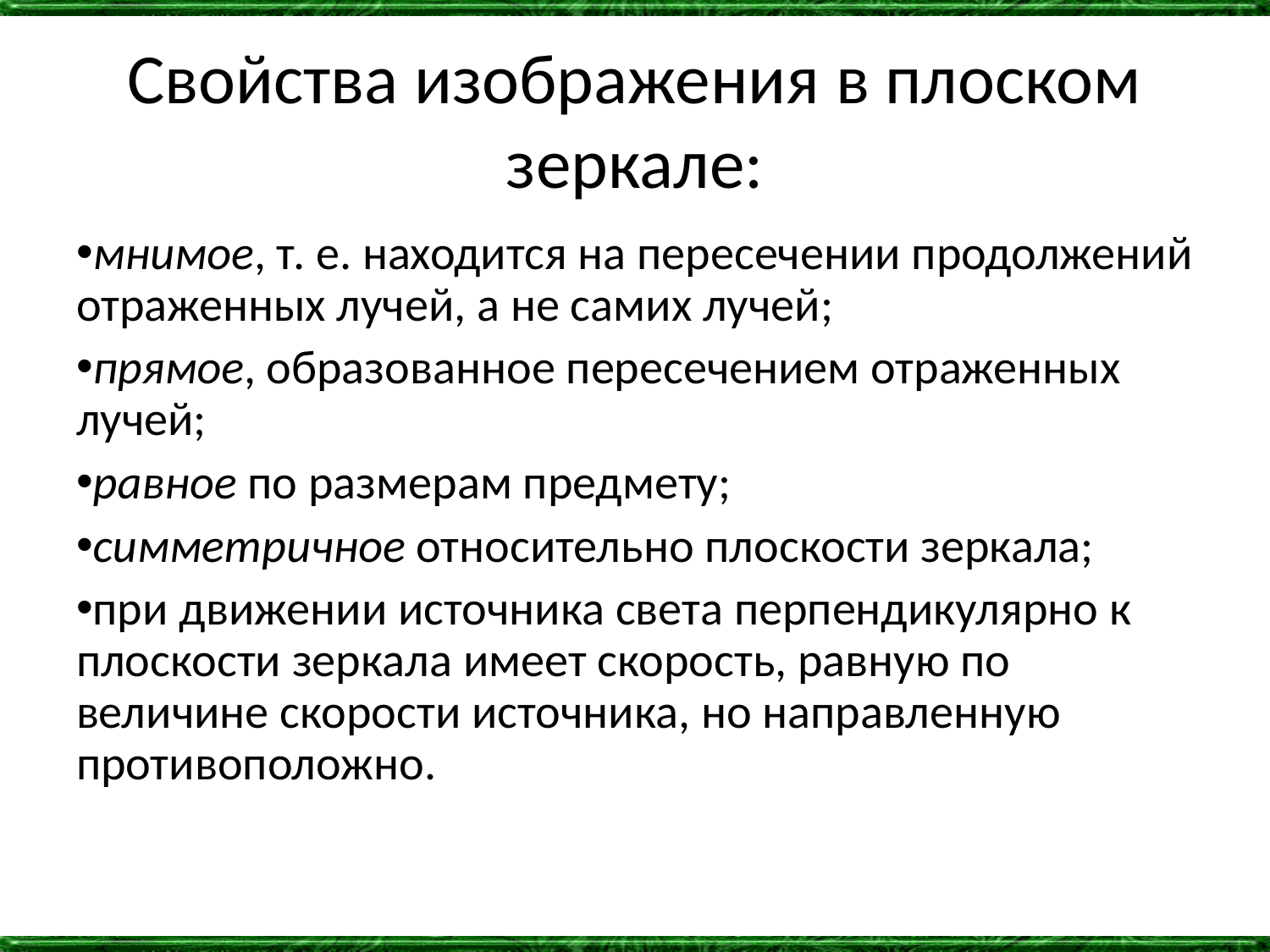

Свойства изображения в плоском зеркале:
мнимое, т. е. находится на пересечении продолжений отраженных лучей, а не самих лучей;
прямое, образованное пересечением отраженных лучей;
равное по размерам предмету;
симметричное относительно плоскости зеркала;
при движении источника света перпендикулярно к плоскости зеркала имеет скорость, равную по величине скорости источника, но направленную противоположно.